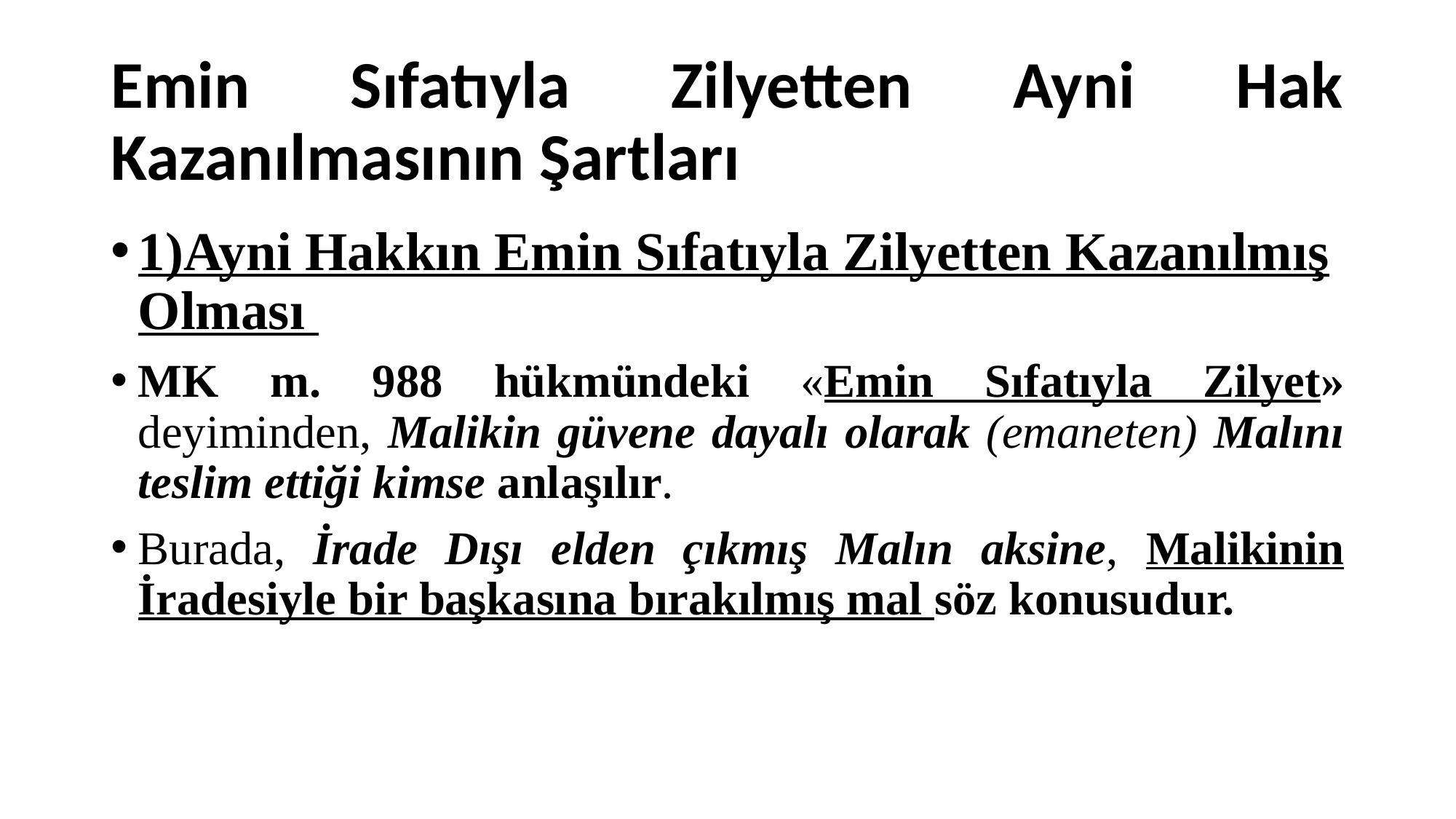

# Emin Sıfatıyla Zilyetten Ayni Hak Kazanılmasının Şartları
1)Ayni Hakkın Emin Sıfatıyla Zilyetten Kazanılmış Olması
MK m. 988 hükmündeki «Emin Sıfatıyla Zilyet» deyiminden, Malikin güvene dayalı olarak (emaneten) Malını teslim ettiği kimse anlaşılır.
Burada, İrade Dışı elden çıkmış Malın aksine, Malikinin İradesiyle bir başkasına bırakılmış mal söz konusudur.